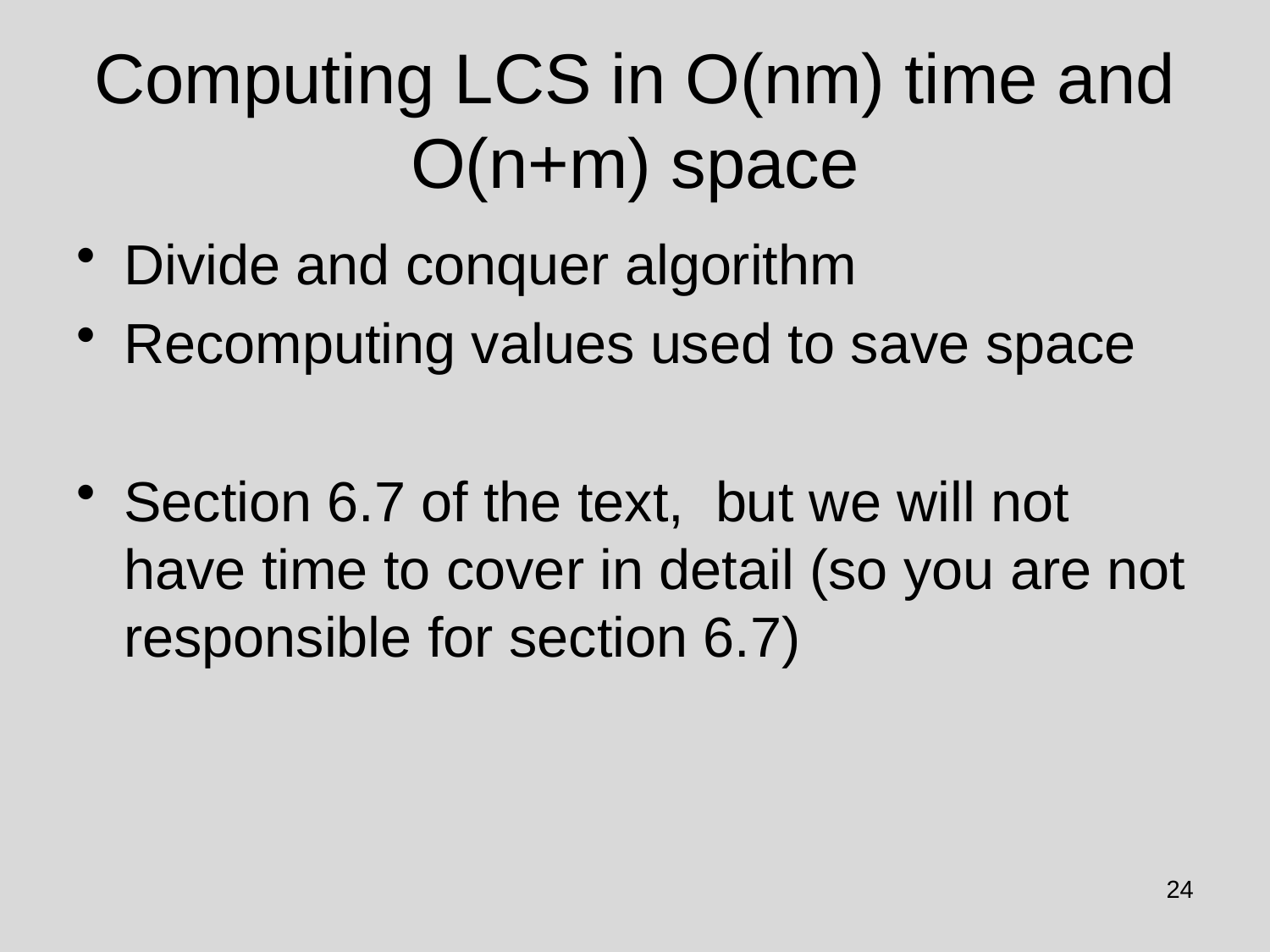

# Computing LCS in O(nm) time and O(n+m) space
Divide and conquer algorithm
Recomputing values used to save space

Section 6.7 of the text,  but we will not have time to cover in detail (so you are not responsible for section 6.7)
24